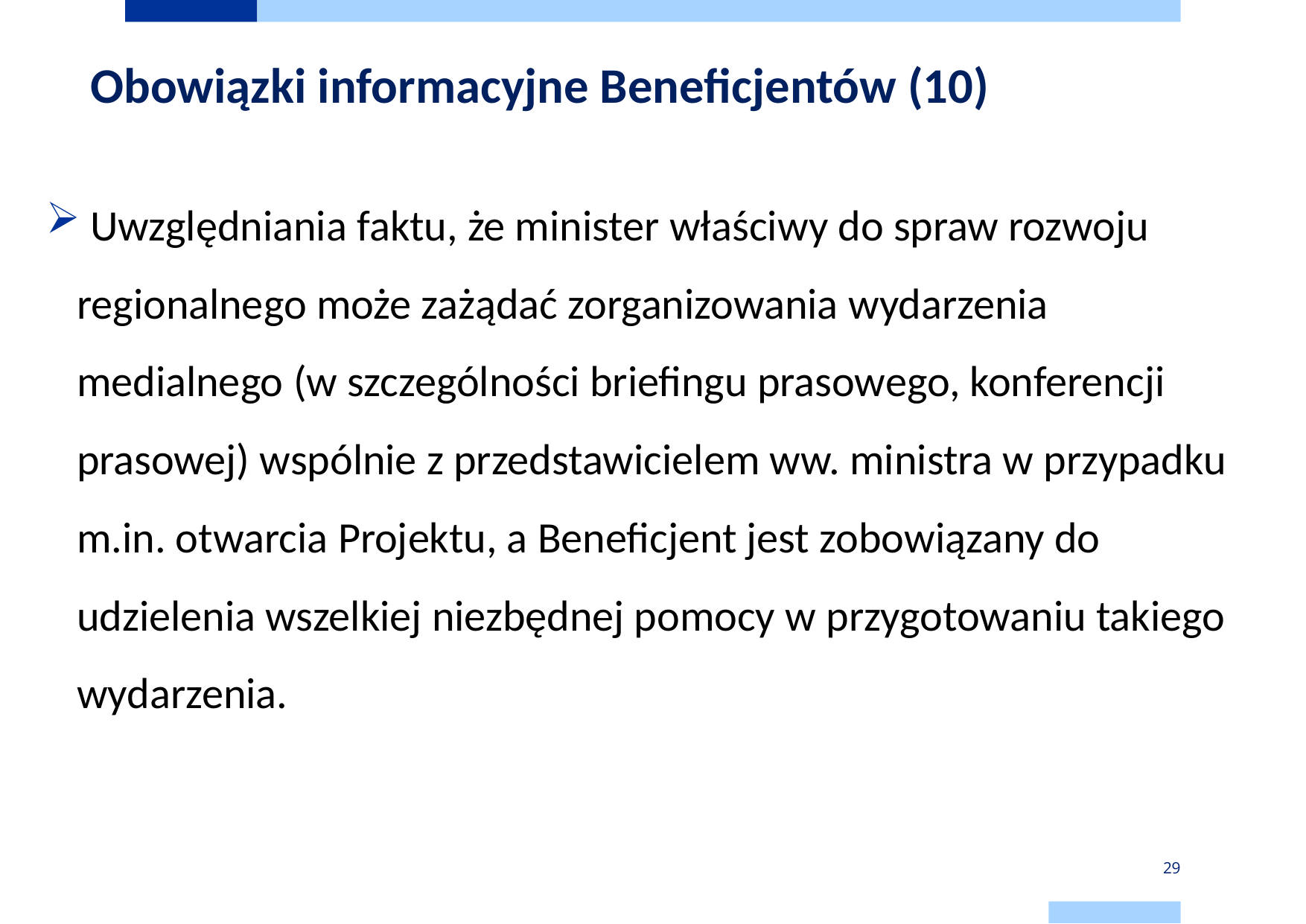

# Obowiązki informacyjne Beneficjentów (10)
 Uwzględniania faktu, że minister właściwy do spraw rozwoju regionalnego może zażądać zorganizowania wydarzenia medialnego (w szczególności briefingu prasowego, konferencji prasowej) wspólnie z przedstawicielem ww. ministra w przypadku m.in. otwarcia Projektu, a Beneficjent jest zobowiązany do udzielenia wszelkiej niezbędnej pomocy w przygotowaniu takiego wydarzenia.

29